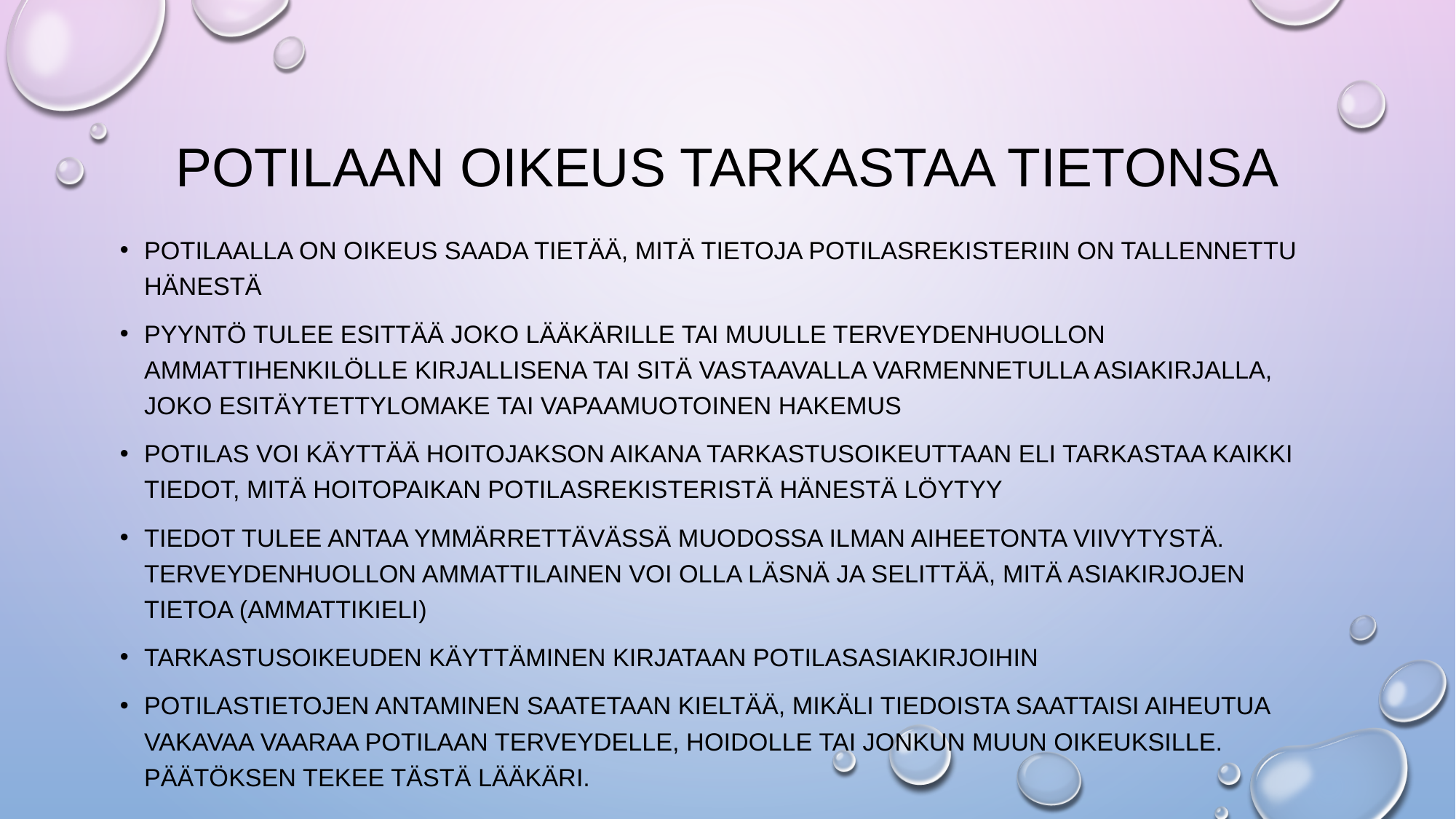

# Potilaan oikeus tarkastaa tietonsa
Potilaalla on oikeus saada tietää, mitä tietoja potilasrekisteriin on tallennettu hänestä
Pyyntö tulee esittää joko lääkärille tai muulle terveydenhuollon ammattihenkilölle kirjallisena tai sitä vastaavalla varmennetulla asiakirjalla, joko esitäytettylomake tai vapaamuotoinen hakemus
Potilas voi käyttää hoitojakson aikana tarkastusoikeuttaan eli tarkastaa kaikki tiedot, mitä hoitopaikan potilasrekisteristä hänestä löytyy
Tiedot tulee antaa ymmärrettävässä muodossa ilman aiheetonta viivytystä. Terveydenhuollon ammattilainen voi olla läsnä ja selittää, mitä asiakirjojen tietoa (ammattikieli)
Tarkastusoikeuden käyttäminen kirjataan potilasasiakirjoihin
Potilastietojen antaminen saatetaan kieltää, mikäli tiedoista saattaisi aiheutua vakavaa vaaraa potilaan terveydelle, hoidolle tai jonkun muun oikeuksille. Päätöksen tekee tästä lääkäri.